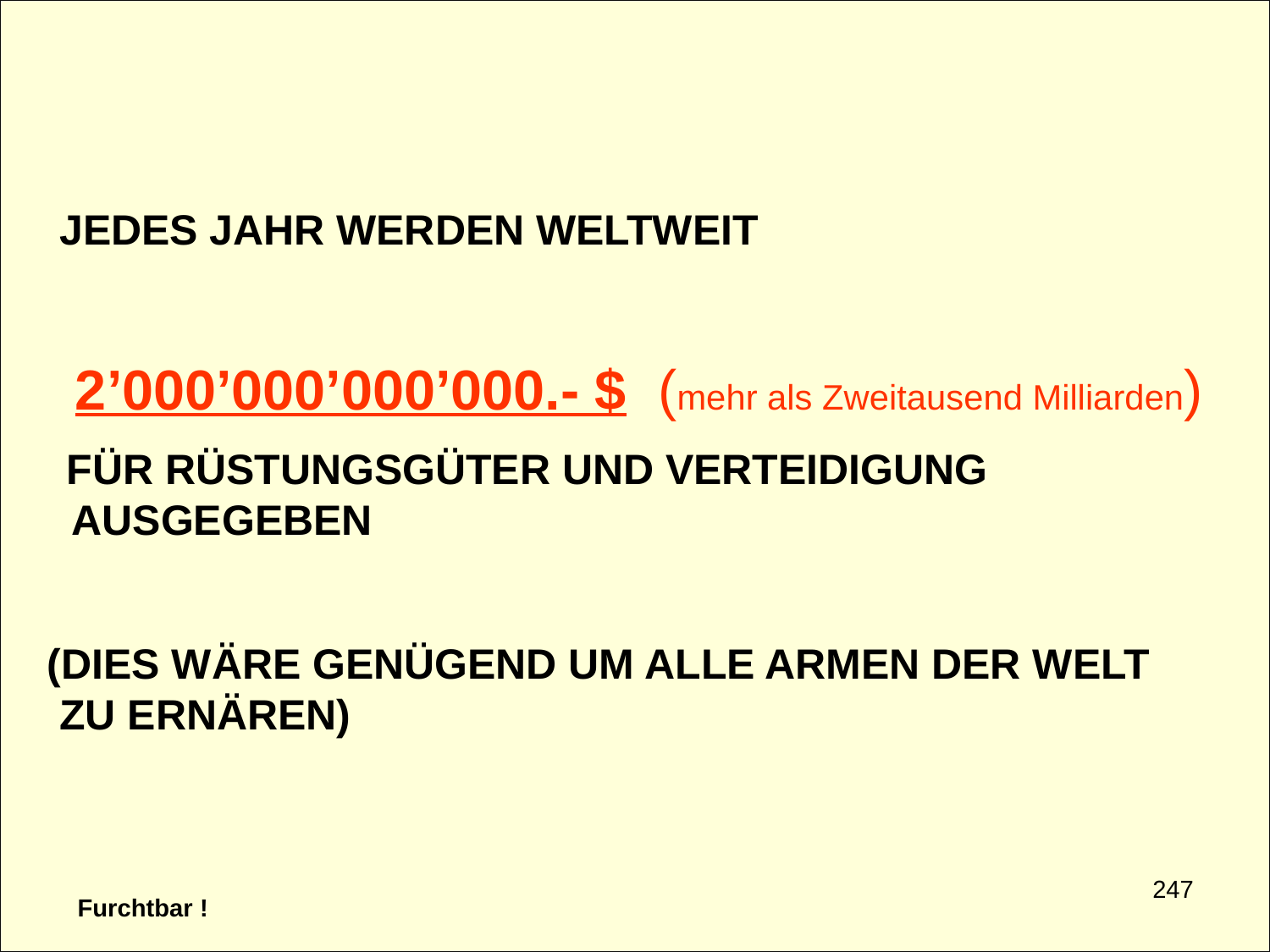

JEDES JAHR WERDEN WELTWEIT

 2’000’000’000’000.- $  (mehr als Zweitausend Milliarden)
  FÜR RÜSTUNGSGÜTER UND VERTEIDIGUNG AUSGEGEBEN

(DIES WÄRE GENÜGEND UM ALLE ARMEN DER WELT ZU ERNÄREN)
247
Furchtbar !